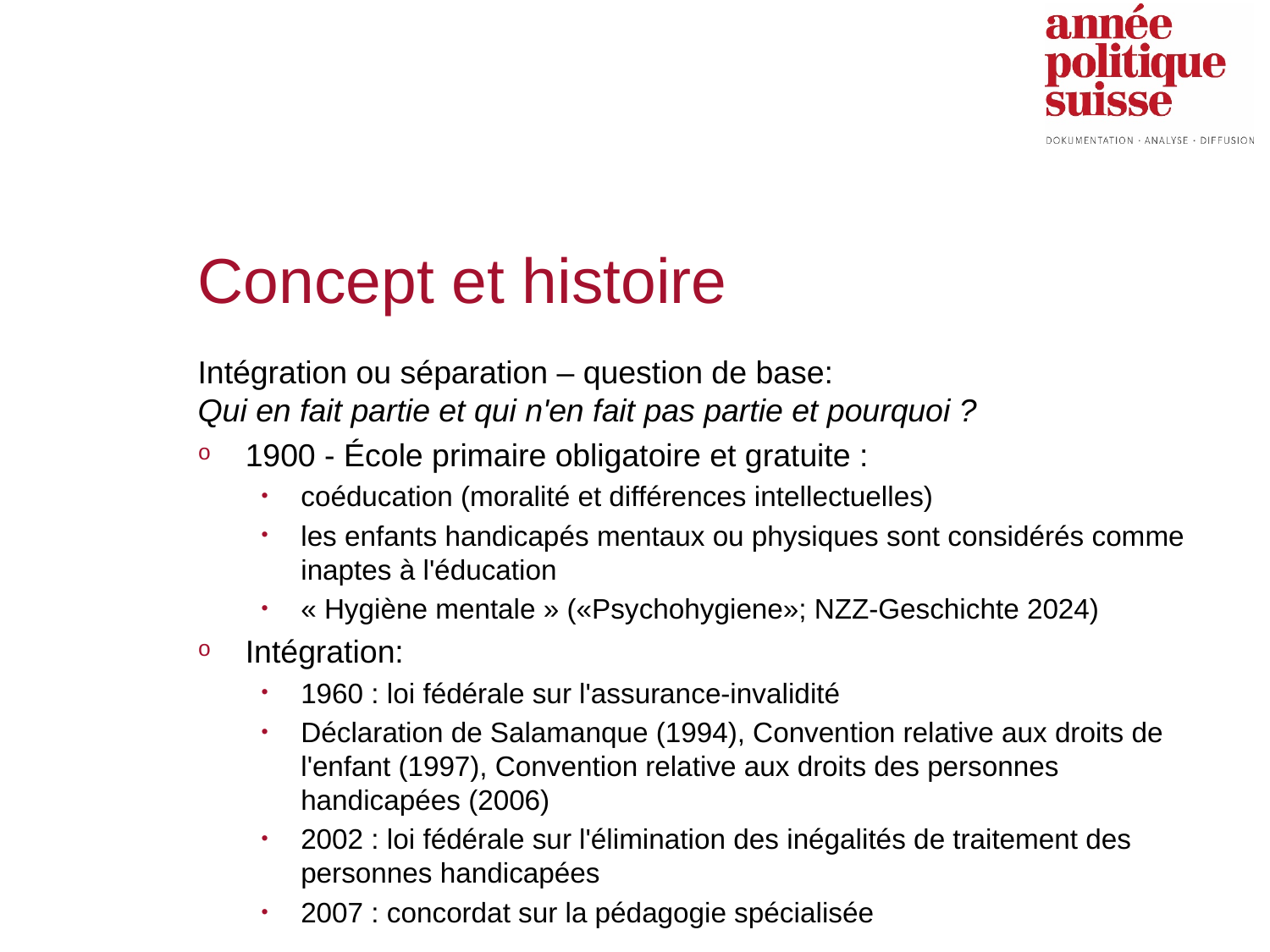

# Concept et histoire
Intégration ou séparation – question de base:
Qui en fait partie et qui n'en fait pas partie et pourquoi ?
1900 - École primaire obligatoire et gratuite :
coéducation (moralité et différences intellectuelles)
les enfants handicapés mentaux ou physiques sont considérés comme inaptes à l'éducation
« Hygiène mentale » («Psychohygiene»; NZZ-Geschichte 2024)
Intégration:
1960 : loi fédérale sur l'assurance-invalidité
Déclaration de Salamanque (1994), Convention relative aux droits de l'enfant (1997), Convention relative aux droits des personnes handicapées (2006)
2002 : loi fédérale sur l'élimination des inégalités de traitement des personnes handicapées
2007 : concordat sur la pédagogie spécialisée